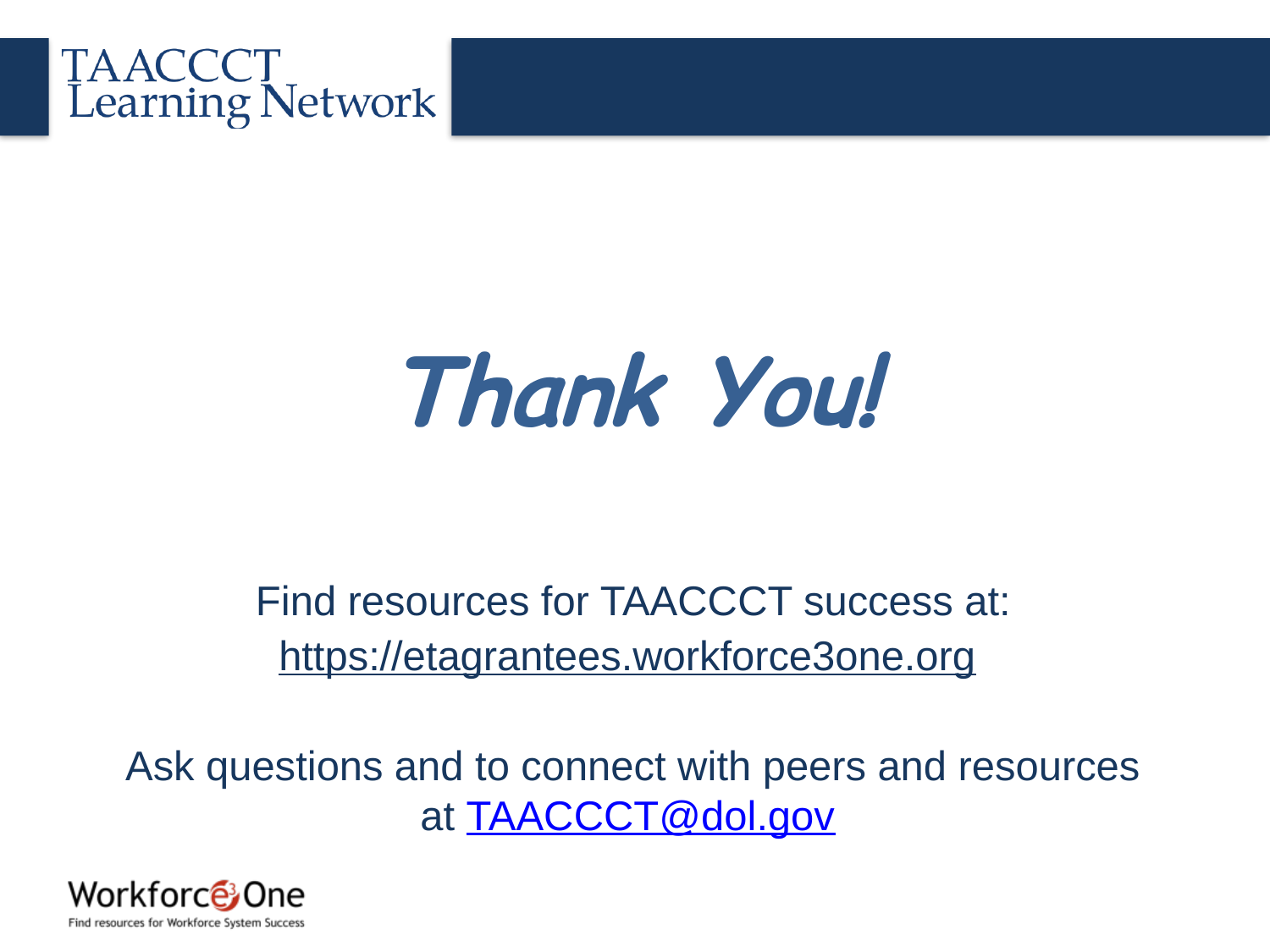

Thank You!

Find resources for TAACCCT success at:
https://etagrantees.workforce3one.org

Ask questions and to connect with peers and resources at TAACCCT@dol.gov